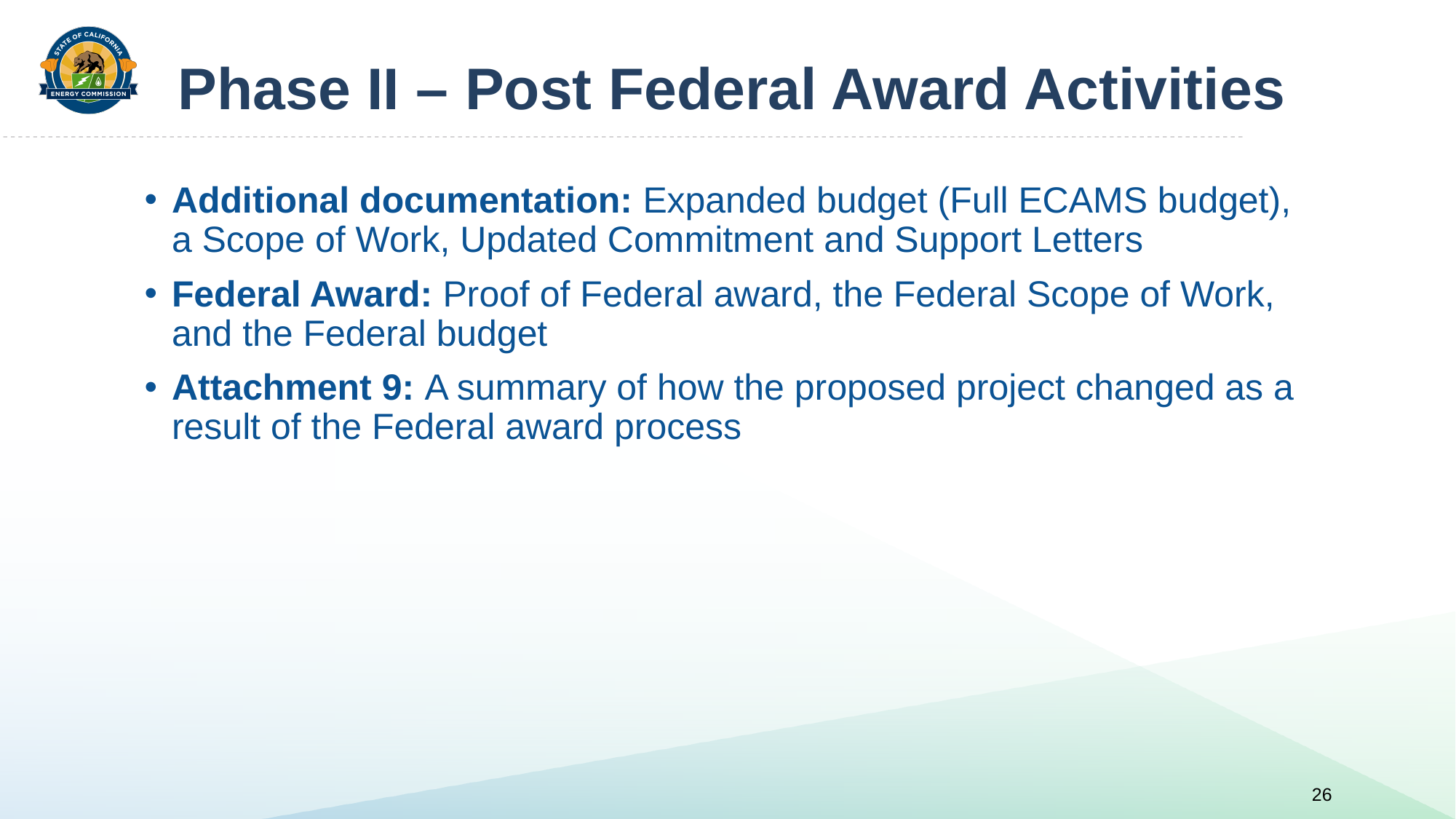

# Phase II – Post Federal Award Activities
Additional documentation: Expanded budget (Full ECAMS budget), a Scope of Work, Updated Commitment and Support Letters
Federal Award: Proof of Federal award, the Federal Scope of Work, and the Federal budget
Attachment 9: A summary of how the proposed project changed as a result of the Federal award process
26